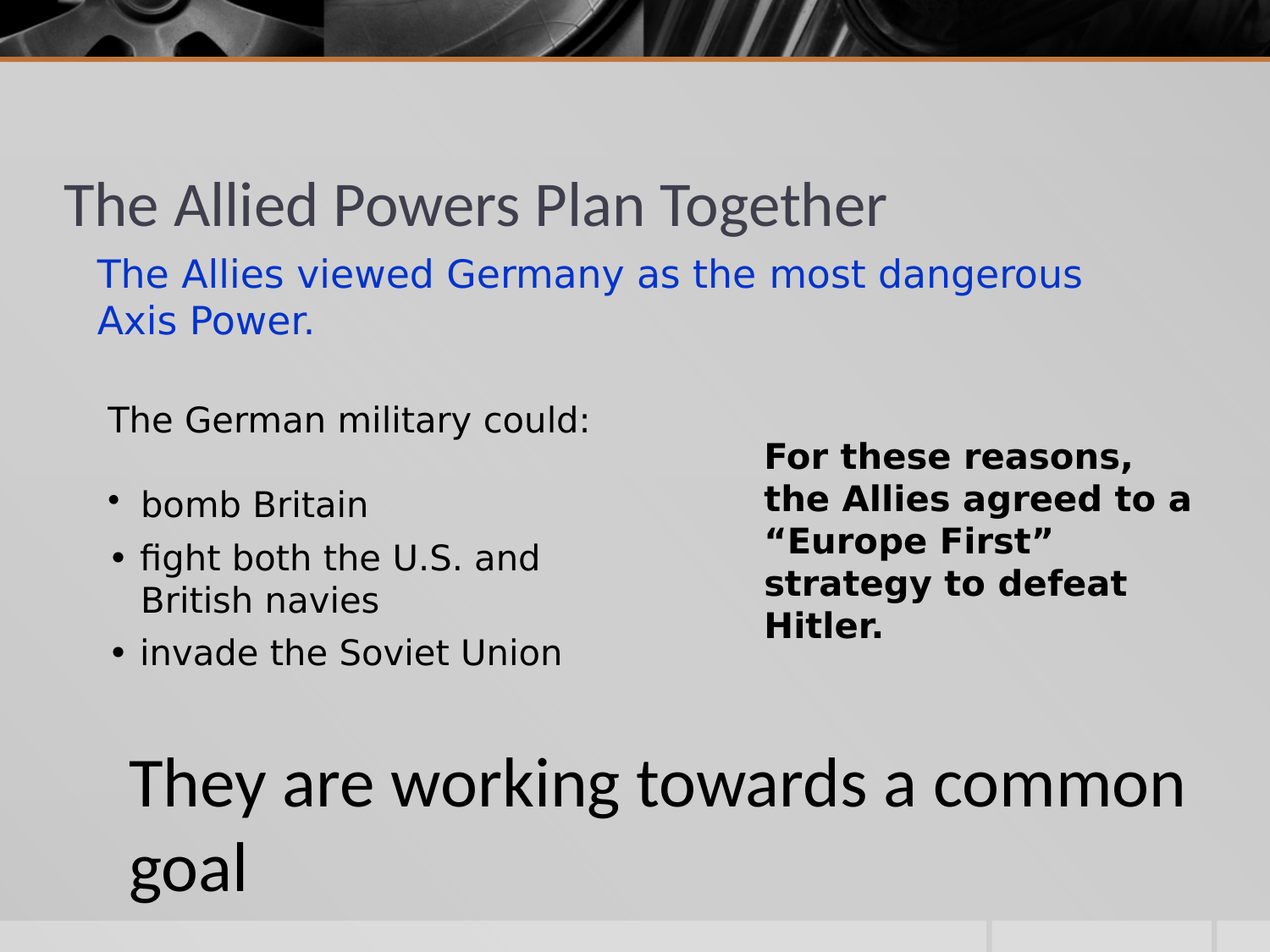

# The Allied Powers Plan Together
The Allies viewed Germany as the most dangerous Axis Power.
The German military could:

bomb Britain
• fight both the U.S. and British navies
• invade the Soviet Union

For these reasons, the Allies agreed to a “Europe First” strategy to defeat Hitler.

They are working towards a common goal